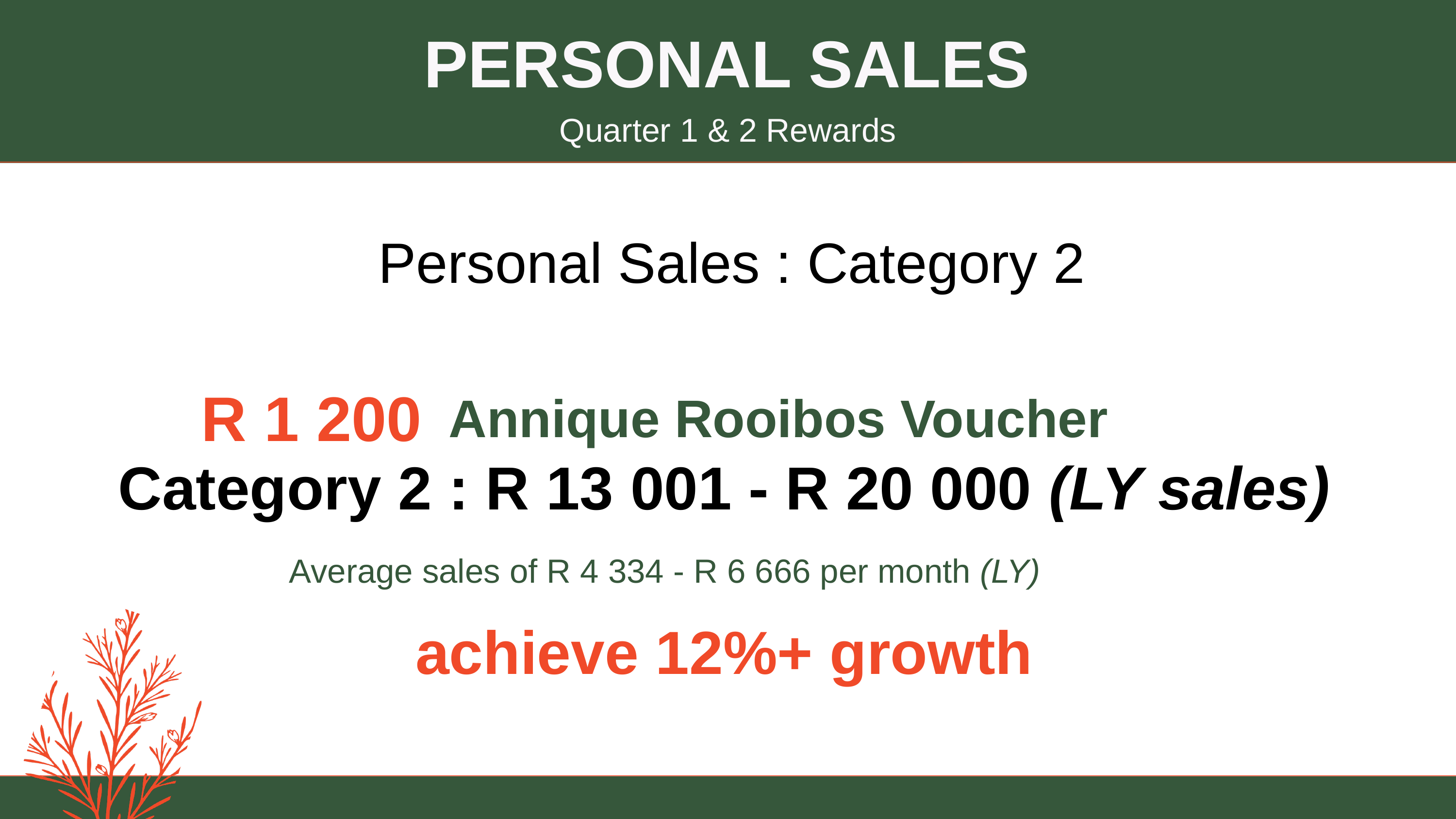

PERSONAL SALES
Quarter 1 & 2 Rewards

Personal Sales : Category 2
R 1 200
Annique Rooibos Voucher
Category 2 : R 13 001 - R 20 000 (LY sales)
Average sales of R 4 334 - R 6 666 per month (LY)
achieve 12%+ growth